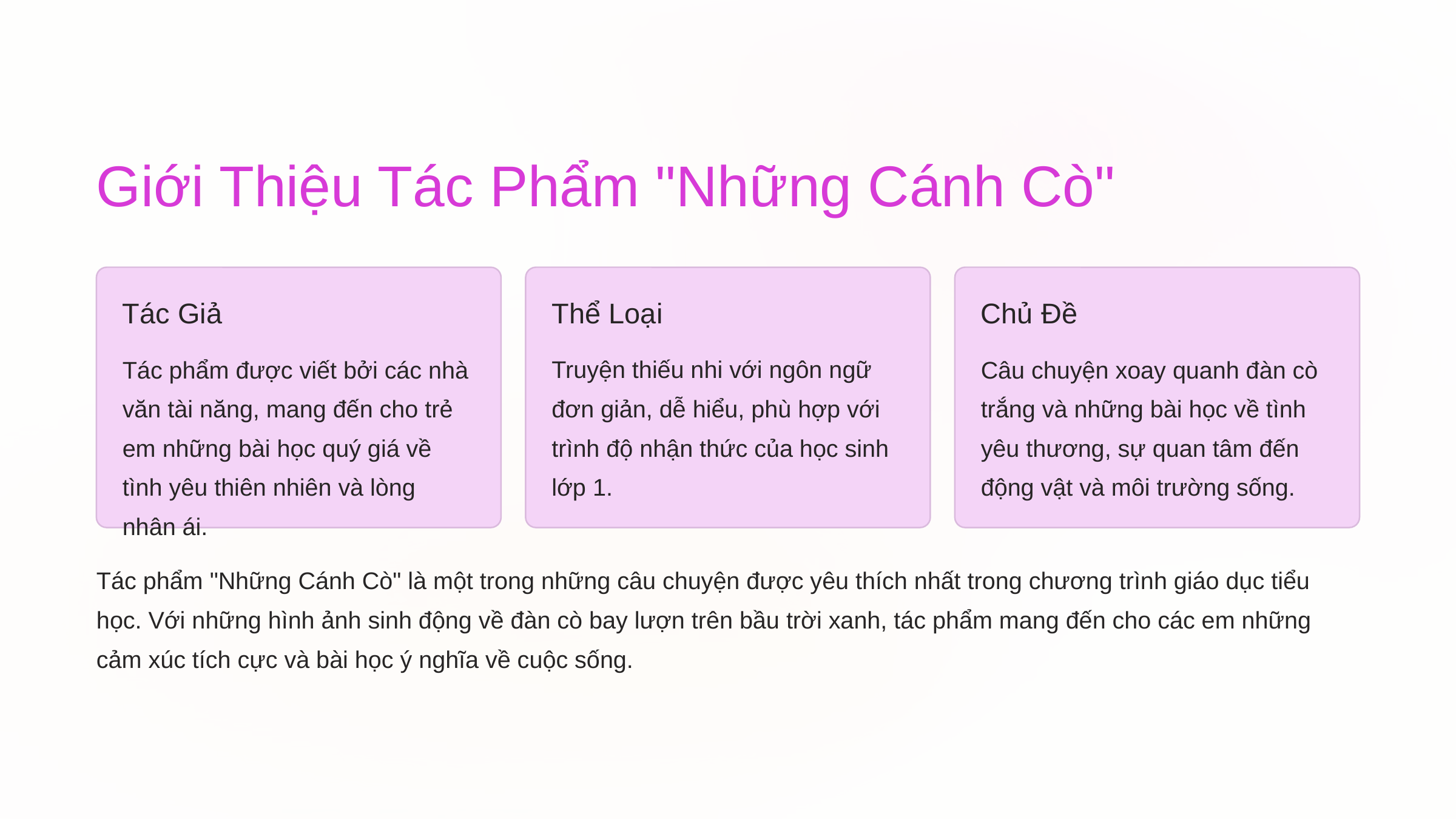

Giới Thiệu Tác Phẩm "Những Cánh Cò"

Tác Giả
Thể Loại
Chủ Đề
Tác phẩm được viết bởi các nhà văn tài năng, mang đến cho trẻ em những bài học quý giá về tình yêu thiên nhiên và lòng nhân ái.
Truyện thiếu nhi với ngôn ngữ đơn giản, dễ hiểu, phù hợp với trình độ nhận thức của học sinh lớp 1.
Câu chuyện xoay quanh đàn cò trắng và những bài học về tình yêu thương, sự quan tâm đến động vật và môi trường sống.
Tác phẩm "Những Cánh Cò" là một trong những câu chuyện được yêu thích nhất trong chương trình giáo dục tiểu học. Với những hình ảnh sinh động về đàn cò bay lượn trên bầu trời xanh, tác phẩm mang đến cho các em những cảm xúc tích cực và bài học ý nghĩa về cuộc sống.